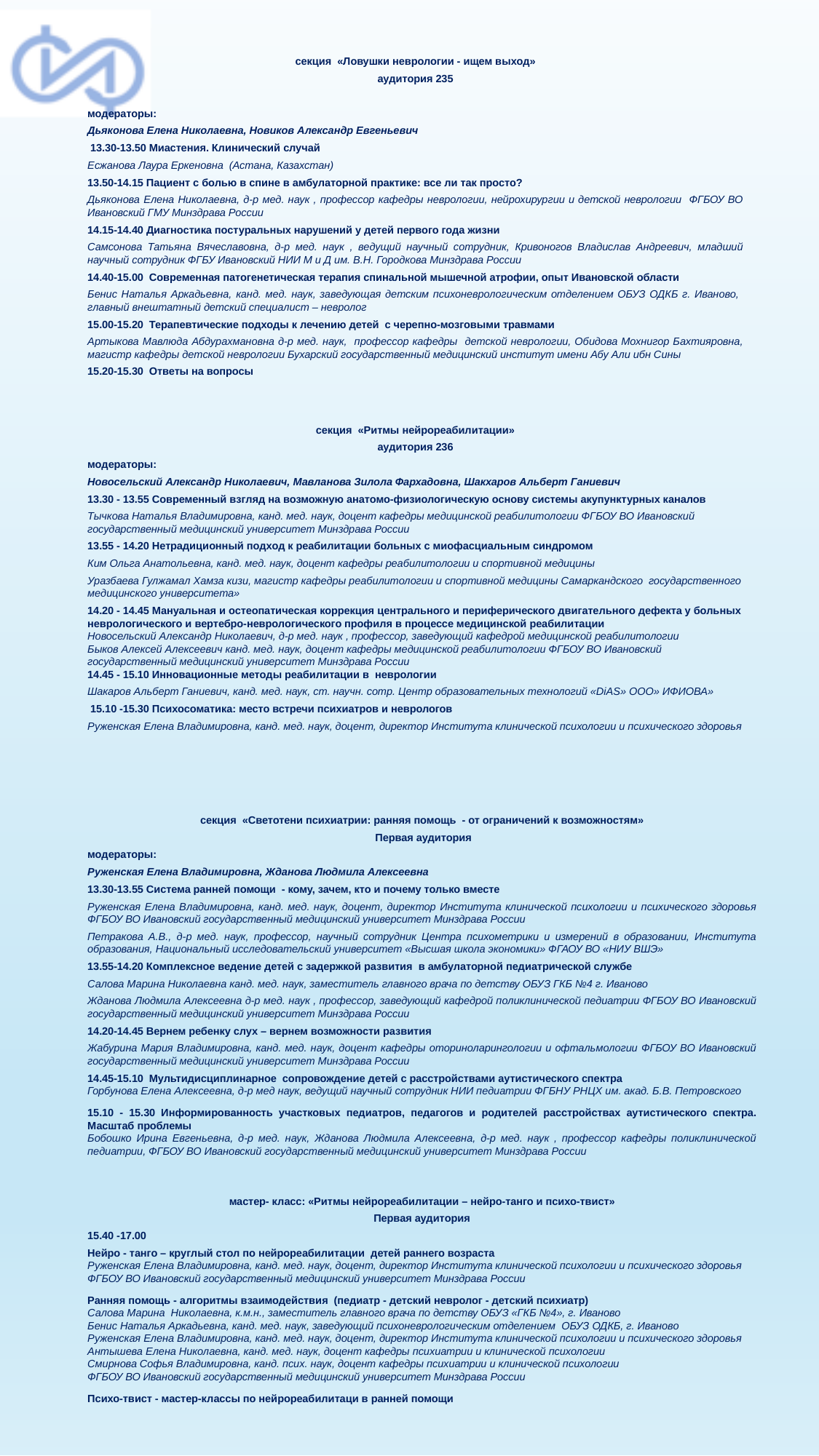

секция  «Ловушки неврологии - ищем выход»
аудитория 235

модераторы:
Дьяконова Елена Николаевна, Новиков Александр Евгеньевич
 13.30-13.50 Миастения. Клинический случай
Есжанова Лаура Еркеновна  (Астана, Казахстан)
13.50-14.15 Пациент с болью в спине в амбулаторной практике: все ли так просто?
Дьяконова Елена Николаевна, д-р мед. наук , профессор кафедры неврологии, нейрохирургии и детской неврологии  ФГБОУ ВО Ивановский ГМУ Минздрава России
14.15-14.40 Диагностика постуральных нарушений у детей первого года жизни
Самсонова Татьяна Вячеславовна, д-р мед. наук , ведущий научный сотрудник, Кривоногов Владислав Андреевич, младший научный сотрудник ФГБУ Ивановский НИИ М и Д им. В.Н. Городкова Минздрава России
14.40-15.00  Современная патогенетическая терапия спинальной мышечной атрофии, опыт Ивановской области
Бенис Наталья Аркадьевна, канд. мед. наук, заведующая детским психоневрологическим отделением ОБУЗ ОДКБ г. Иваново,  главный внештатный детский специалист – невролог
15.00-15.20  Терапевтические подходы к лечению детей  с черепно-мозговыми травмами
Артыкова Мавлюда Абдурахмановна д-р мед. наук,  профессор кафедры  детской неврологии, Обидова Мохнигор Бахтияровна, магистр кафедры детской неврологии Бухарский государственный медицинский институт имени Абу Али ибн Сины
15.20-15.30  Ответы на вопросы
секция  «Ритмы нейрореабилитации»
аудитория 236
модераторы:
Новосельский Александр Николаевич, Мавланова Зилола Фархадовна, Шакхаров Альберт Ганиевич
13.30 - 13.55 Современный взгляд на возможную анатомо-физиологическую основу системы акупунктурных каналов
Тычкова Наталья Владимировна, канд. мед. наук, доцент кафедры медицинской реабилитологии ФГБОУ ВО Ивановский государственный медицинский университет Минздрава России
13.55 - 14.20 Нетрадиционный подход к реабилитации больных с миофасциальным синдромом
Ким Ольга Анатольевна, канд. мед. наук, доцент кафедры реабилитологии и спортивной медицины
Уразбаева Гулжамал Хамза кизи, магистр кафедры реабилитологии и спортивной медицины Самаркандского  государственного медицинского университета»
14.20 - 14.45 Мануальная и остеопатическая коррекция центрального и периферического двигательного дефекта у больных неврологического и вертебро-неврологического профиля в процессе медицинской реабилитации
Новосельский Александр Николаевич, д-р мед. наук , профессор, заведующий кафедрой медицинской реабилитологии
Быков Алексей Алексеевич канд. мед. наук, доцент кафедры медицинской реабилитологии ФГБОУ ВО Ивановский государственный медицинский университет Минздрава России
14.45 - 15.10 Инновационные методы реабилитации в  неврологии
Шакаров Альберт Ганиевич, канд. мед. наук, ст. научн. сотр. Центр образовательных технологий «DiAS» ООО» ИФИОВА»
 15.10 -15.30 Психосоматика: место встречи психиатров и неврологов
Руженская Елена Владимировна, канд. мед. наук, доцент, директор Института клинической психологии и психического здоровья
секция  «Светотени психиатрии: ранняя помощь  - от ограничений к возможностям»
 Первая аудитория
модераторы:
Руженская Елена Владимировна, Жданова Людмила Алексеевна
13.30-13.55 Система ранней помощи  - кому, зачем, кто и почему только вместе
Руженская Елена Владимировна, канд. мед. наук, доцент, директор Института клинической психологии и психического здоровья ФГБОУ ВО Ивановский государственный медицинский университет Минздрава России
Петракова А.В., д-р мед. наук, профессор, научный сотрудник Центра психометрики и измерений в образовании, Института образования, Национальный исследовательский университет «Высшая школа экономики» ФГАОУ ВО «НИУ ВШЭ»
13.55-14.20 Комплексное ведение детей с задержкой развития  в амбулаторной педиатрической службе
Салова Марина Николаевна канд. мед. наук, заместитель главного врача по детству ОБУЗ ГКБ №4 г. Иваново
Жданова Людмила Алексеевна д-р мед. наук , профессор, заведующий кафедрой поликлинической педиатрии ФГБОУ ВО Ивановский государственный медицинский университет Минздрава России
14.20-14.45 Вернем ребенку слух – вернем возможности развития
Жабурина Мария Владимировна, канд. мед. наук, доцент кафедры оториноларингологии и офтальмологии ФГБОУ ВО Ивановский государственный медицинский университет Минздрава России
14.45-15.10  Мультидисциплинарное  сопровождение детей с расстройствами аутистического спектра
Горбунова Елена Алексеевна, д-р мед наук, ведущий научный сотрудник НИИ педиатрии ФГБНУ РНЦХ им. акад. Б.В. Петровского
15.10 - 15.30 Информированность участковых педиатров, педагогов и родителей расстройствах аутистического спектра. Масштаб проблемы
Бобошко Ирина Евгеньевна, д-р мед. наук, Жданова Людмила Алексеевна, д-р мед. наук , профессор кафедры поликлинической педиатрии, ФГБОУ ВО Ивановский государственный медицинский университет Минздрава России
мастер- класс: «Ритмы нейрореабилитации – нейро-танго и психо-твист»
Первая аудитория
15.40 -17.00
Нейро - танго – круглый стол по нейрореабилитации  детей раннего возраста
Руженская Елена Владимировна, канд. мед. наук, доцент, директор Института клинической психологии и психического здоровья ФГБОУ ВО Ивановский государственный медицинский университет Минздрава России
Ранняя помощь - алгоритмы взаимодействия  (педиатр - детский невролог - детский психиатр)
Салова Марина  Николаевна, к.м.н., заместитель главного врача по детству ОБУЗ «ГКБ №4», г. Иваново
Бенис Наталья Аркадьевна, канд. мед. наук, заведующий психоневрологическим отделением  ОБУЗ ОДКБ, г. Иваново
Руженская Елена Владимировна, канд. мед. наук, доцент, директор Института клинической психологии и психического здоровья
Антышева Елена Николаевна, канд. мед. наук, доцент кафедры психиатрии и клинической психологии
Смирнова Софья Владимировна, канд. псих. наук, доцент кафедры психиатрии и клинической психологии
ФГБОУ ВО Ивановский государственный медицинский университет Минздрава России
Психо-твист - мастер-классы по нейрореабилитаци в ранней помощи